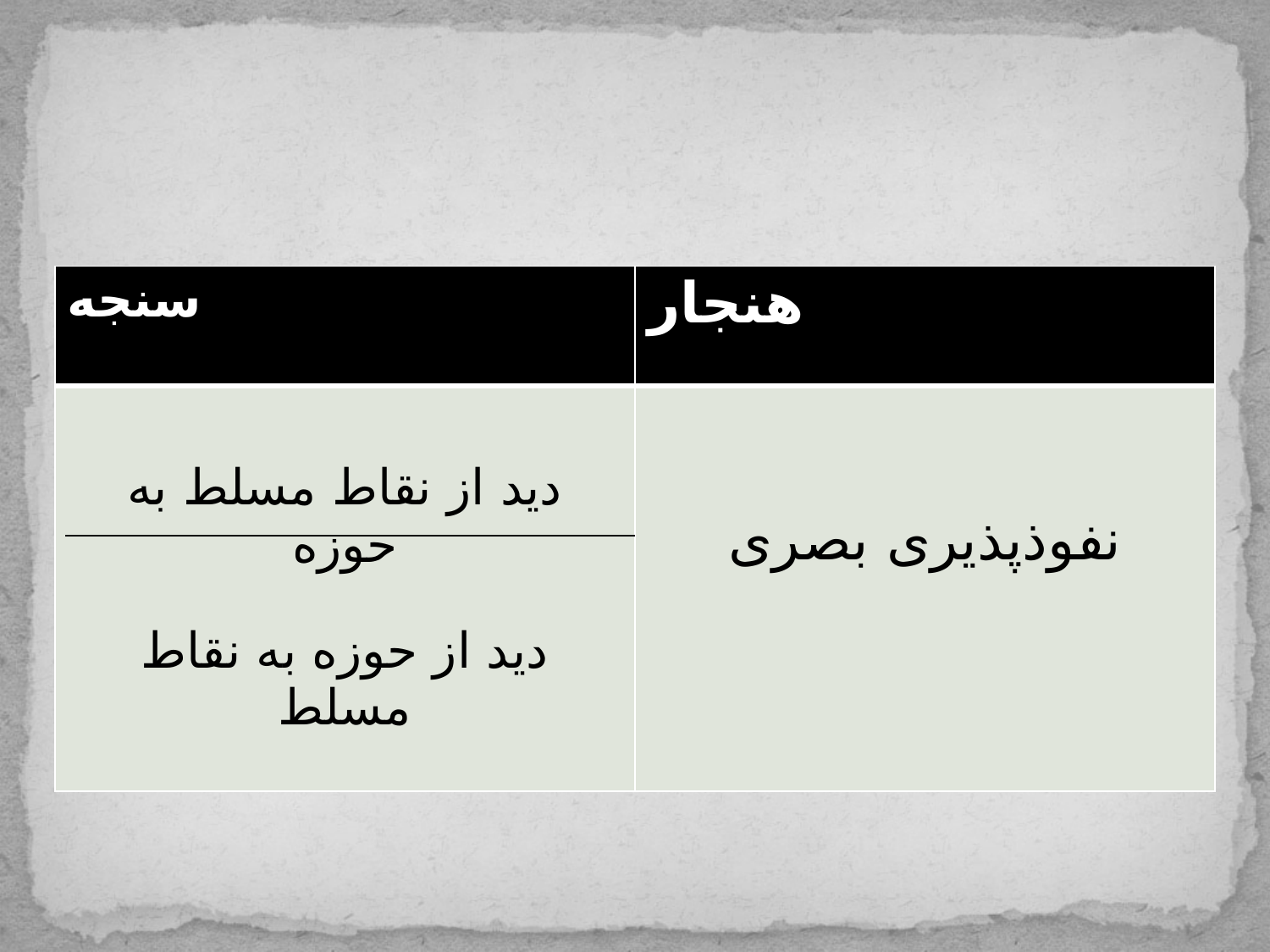

#
| سنجه | هنجار |
| --- | --- |
| دید از نقاط مسلط به حوزه دید از حوزه به نقاط مسلط | نفوذپذیری بصری |